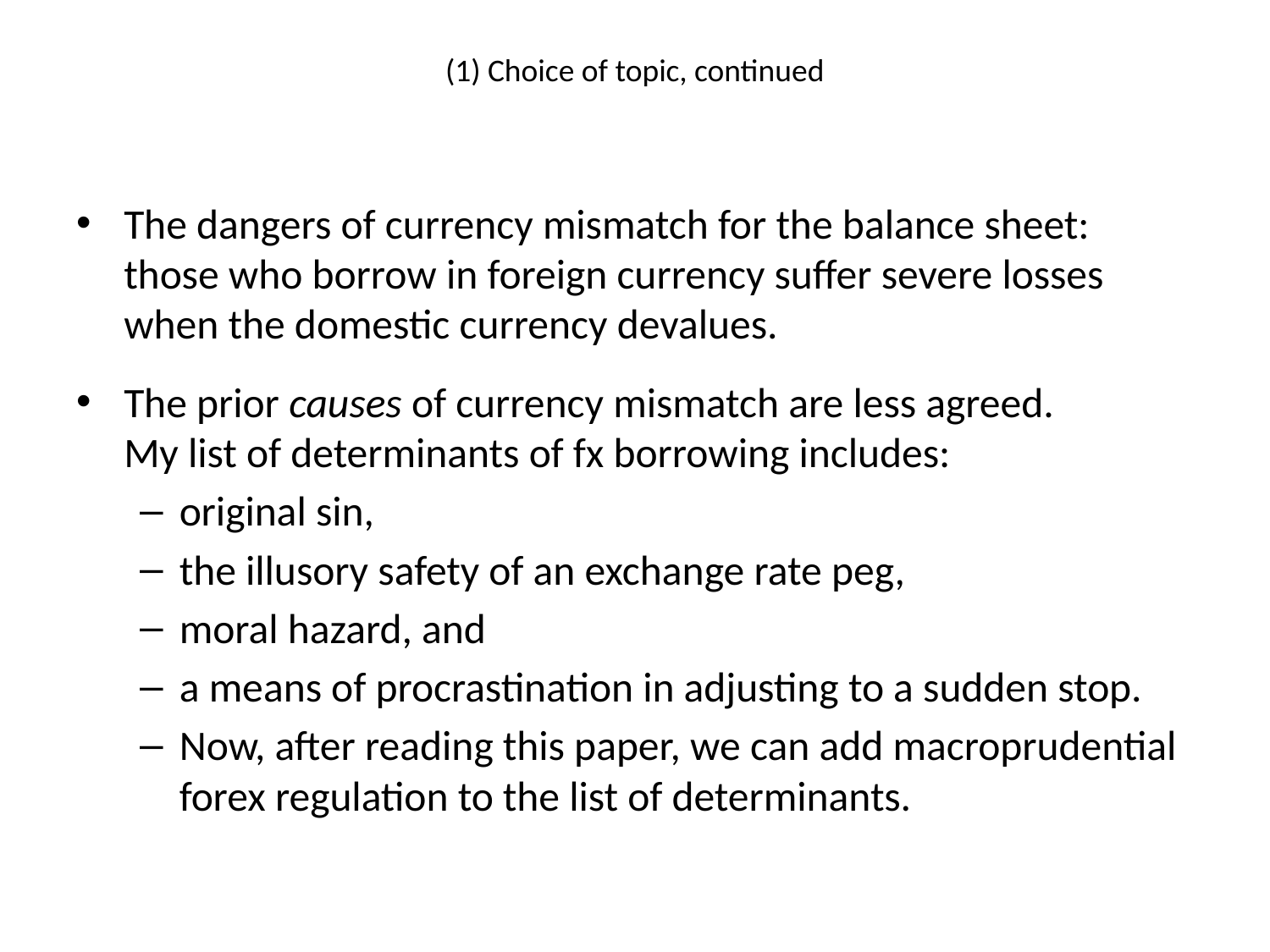

# (1) Choice of topic, continued
The dangers of currency mismatch for the balance sheet:  those who borrow in foreign currency suffer severe losses when the domestic currency devalues.
The prior causes of currency mismatch are less agreed.
My list of determinants of fx borrowing includes:
original sin,
the illusory safety of an exchange rate peg,
moral hazard, and
a means of procrastination in adjusting to a sudden stop.
Now, after reading this paper, we can add macroprudential forex regulation to the list of determinants.